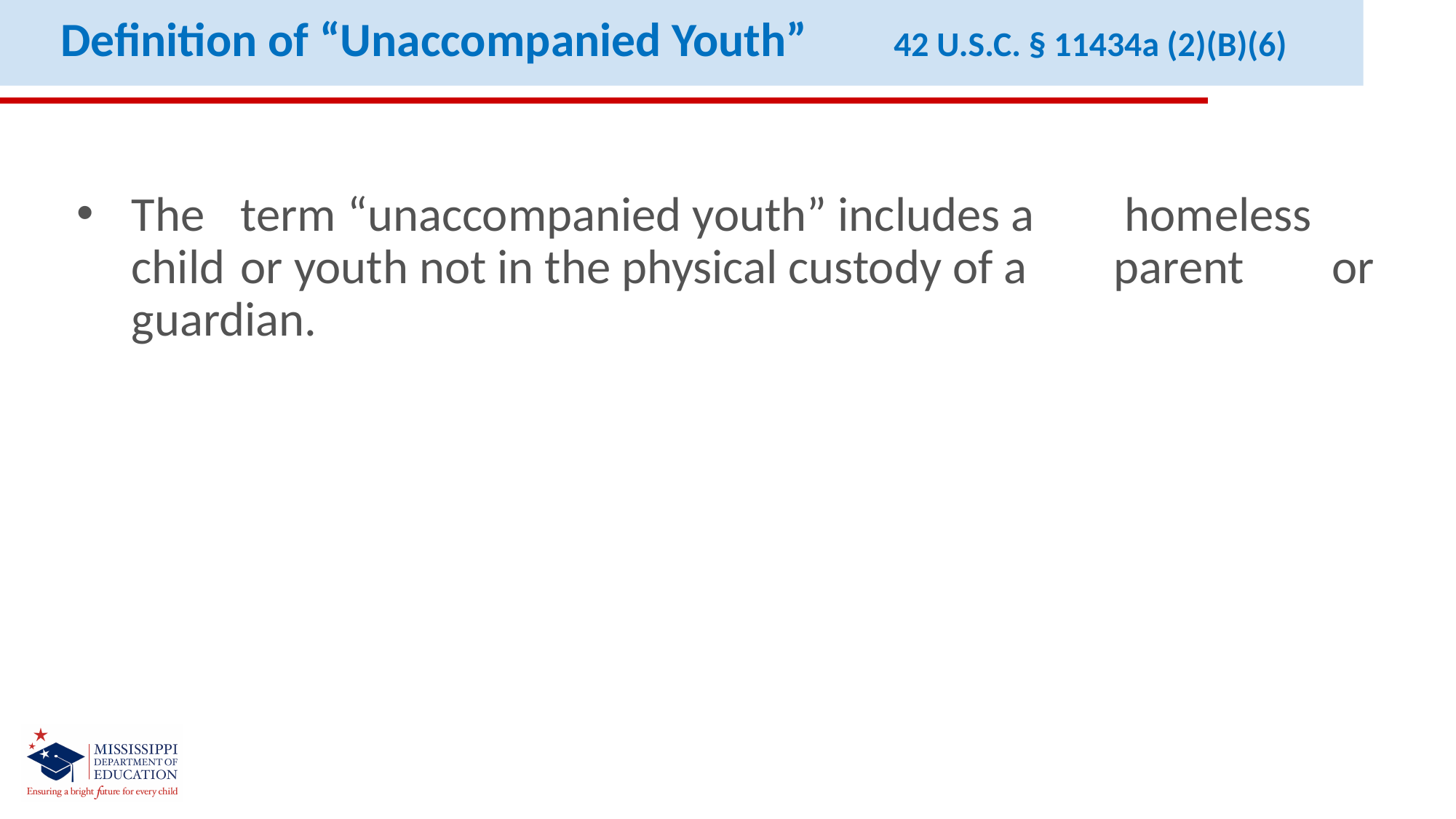

Definition of “Unaccompanied Youth”        42 U.S.C. § 11434a (2)(B)(6)
The	term “unaccompanied youth” includes a	 homeless	child	or youth not in the physical custody of a	parent	or guardian.